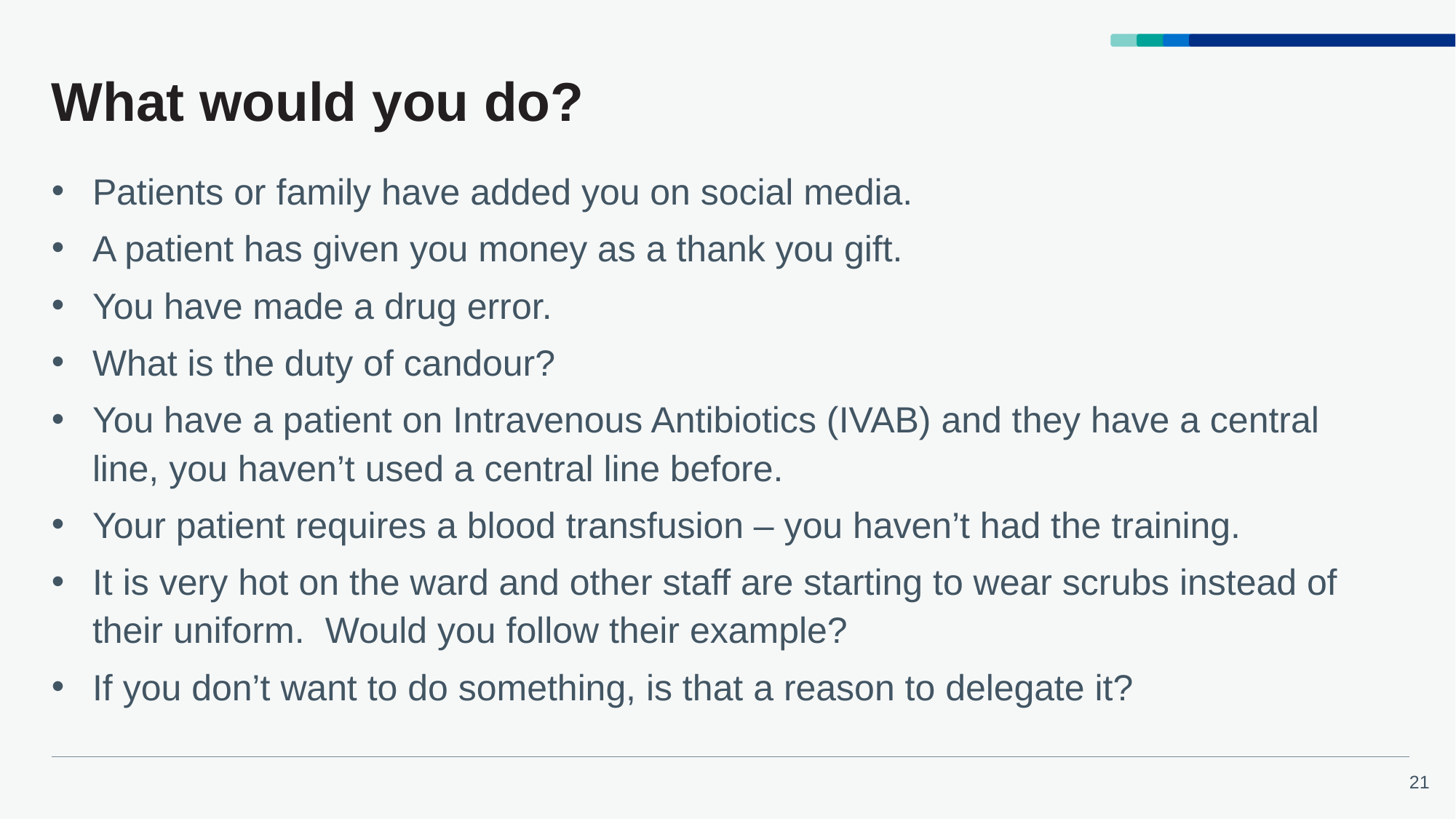

# What would you do?
Patients or family have added you on social media.
A patient has given you money as a thank you gift.
You have made a drug error.
What is the duty of candour?
You have a patient on Intravenous Antibiotics (IVAB) and they have a central line, you haven’t used a central line before.
Your patient requires a blood transfusion – you haven’t had the training.
It is very hot on the ward and other staff are starting to wear scrubs instead of their uniform.  Would you follow their example?
If you don’t want to do something, is that a reason to delegate it?